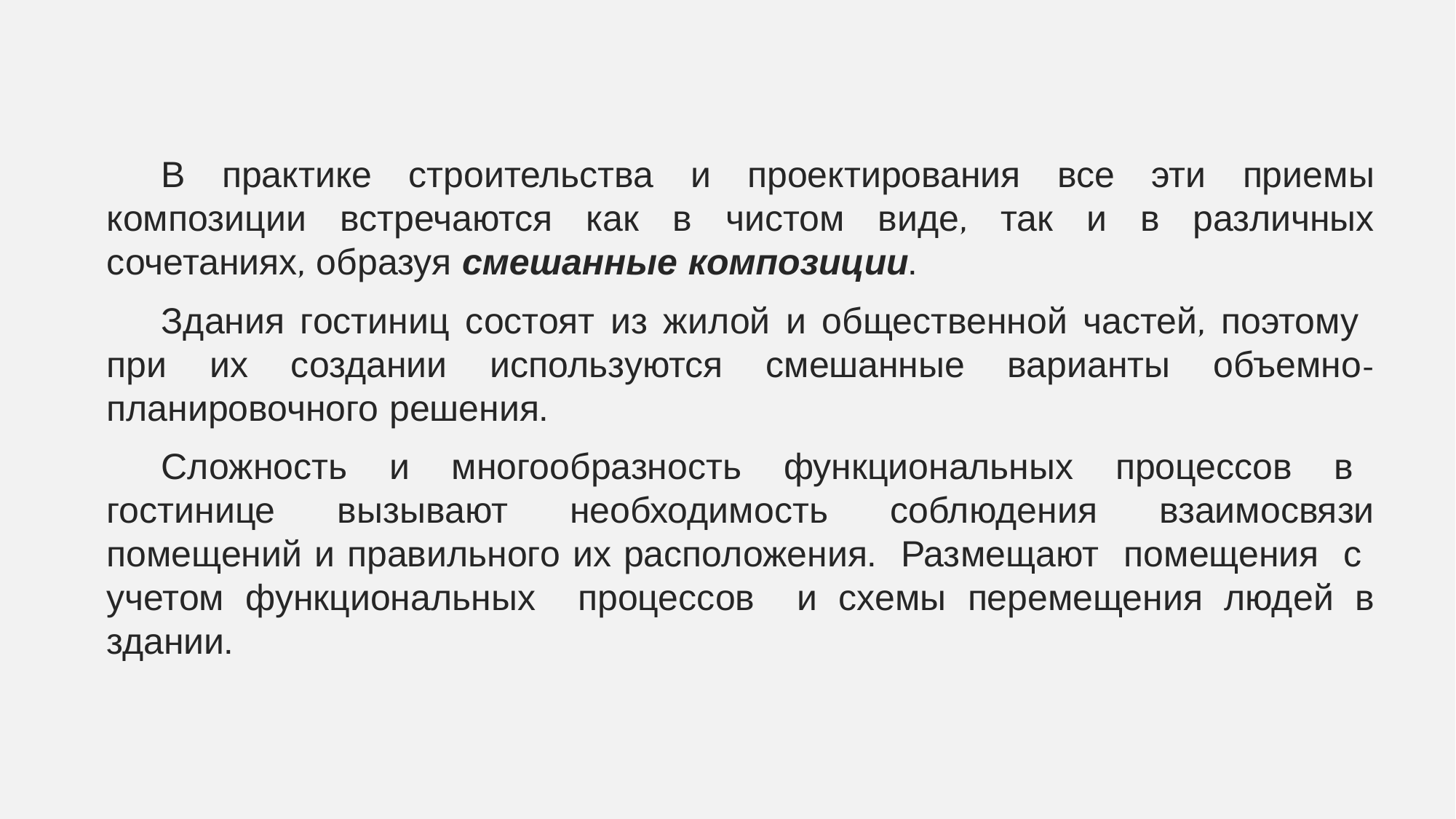

В практике строительства и проектирования все эти приемы композиции встречаются как в чистом виде, так и в различных сочетаниях, образуя смешанные композиции.
Здания гостиниц состоят из жилой и общественной частей, поэтому
при их создании используются смешанные варианты объемно-планировочного решения.
Сложность  и  многообразность  функциональных  процессов  в  гостинице вызывают необходимость соблюдения взаимосвязи помещений и правильного их расположения.  Размещают  помещения  с  учетом функциональных  процессов  и схемы перемещения людей в здании.